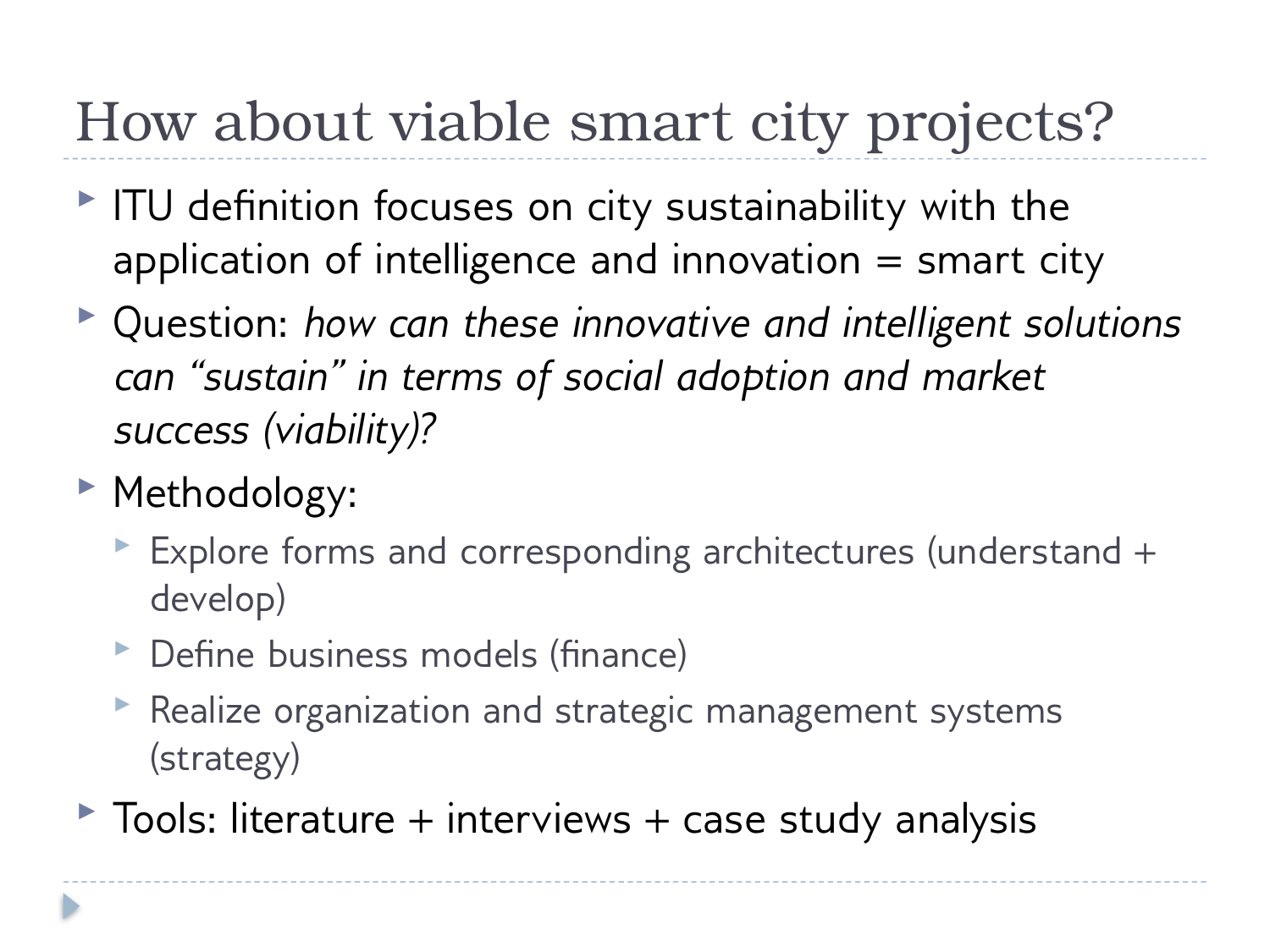

# How about viable smart city projects?
ITU definition focuses on city sustainability with the application of intelligence and innovation = smart city
Question: how can these innovative and intelligent solutions can “sustain” in terms of social adoption and market success (viability)?
Methodology:
Explore forms and corresponding architectures (understand + develop)
Define business models (finance)
Realize organization and strategic management systems (strategy)
Tools: literature + interviews + case study analysis